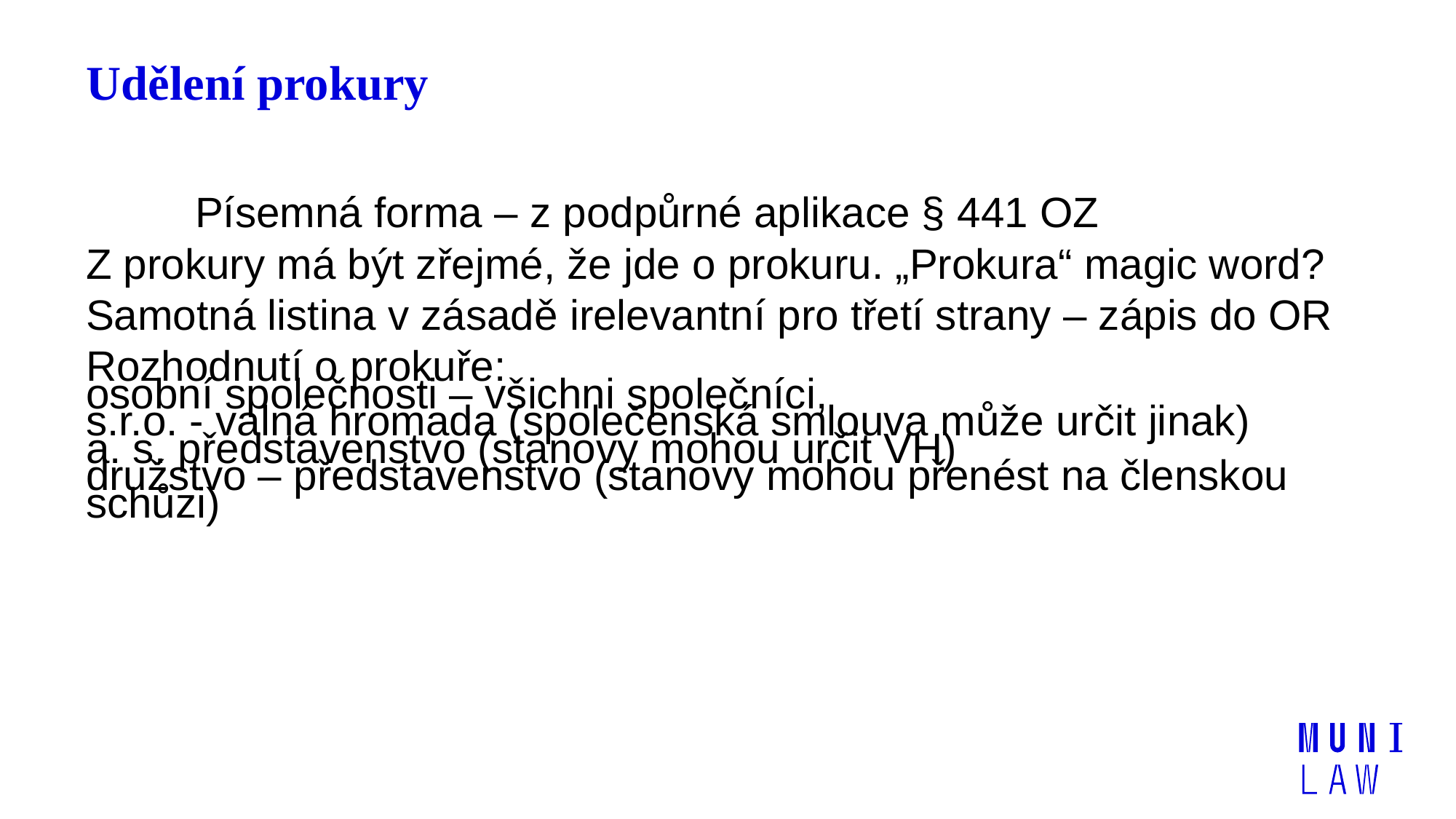

# Udělení prokury

	Písemná forma – z podpůrné aplikace § 441 OZ
Z prokury má být zřejmé, že jde o prokuru. „Prokura“ magic word?
Samotná listina v zásadě irelevantní pro třetí strany – zápis do OR
Rozhodnutí o prokuře:
osobní společnosti – všichni společníci,
s.r.o. - valná hromada (společenská smlouva může určit jinak)
a. s. představenstvo (stanovy mohou určit VH)
družstvo – představenstvo (stanovy mohou přenést na členskou schůzi)